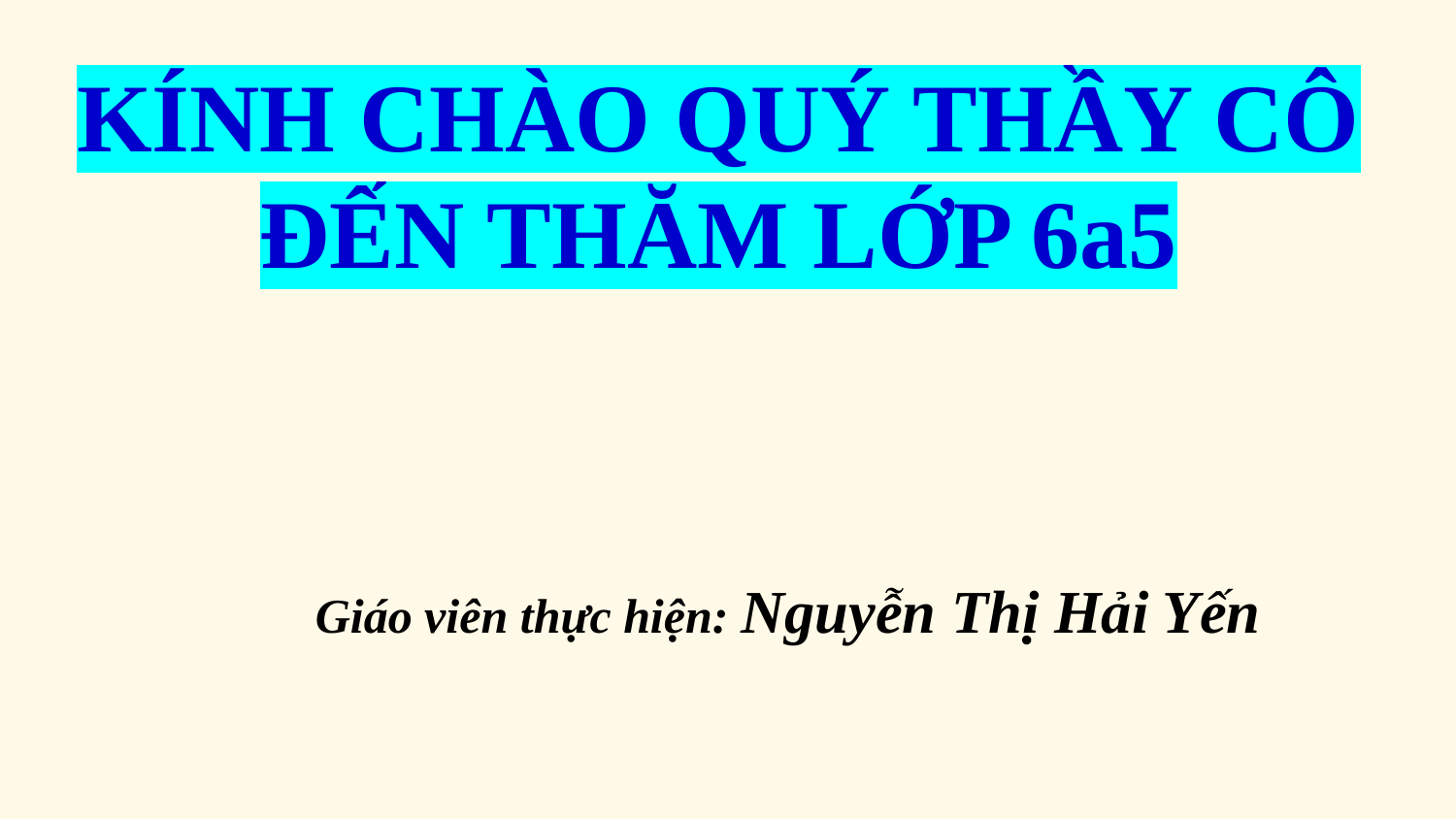

KÍNH CHÀO QUÝ THẦY CÔ ĐẾN THĂM LỚP 6a5
Giáo viên thực hiện: Nguyễn Thị Hải Yến